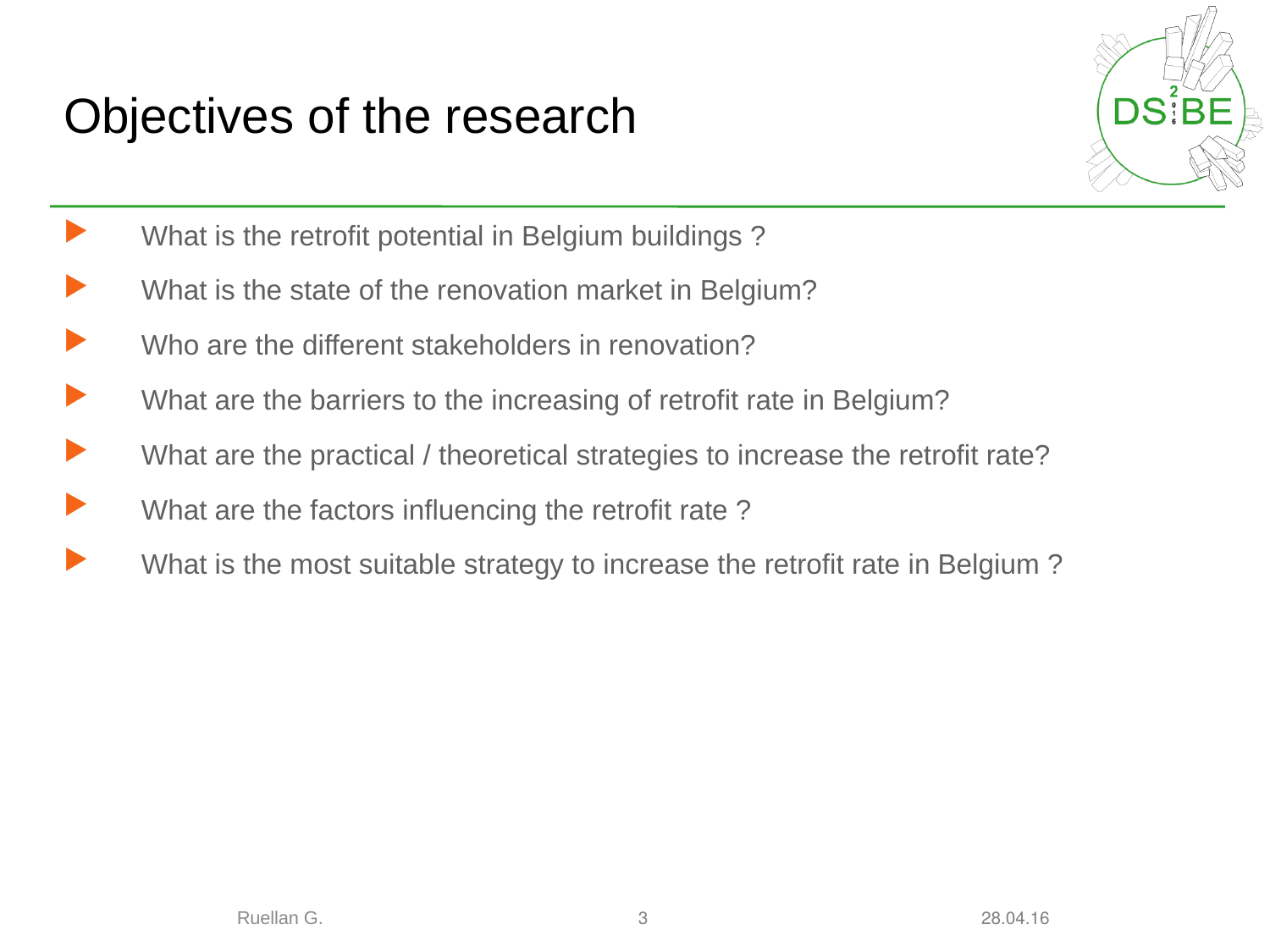

# Objectives of the research
What is the retrofit potential in Belgium buildings ?
What is the state of the renovation market in Belgium?
Who are the different stakeholders in renovation?
What are the barriers to the increasing of retrofit rate in Belgium?
What are the practical / theoretical strategies to increase the retrofit rate?
What are the factors influencing the retrofit rate ?
What is the most suitable strategy to increase the retrofit rate in Belgium ?
Ruellan G.